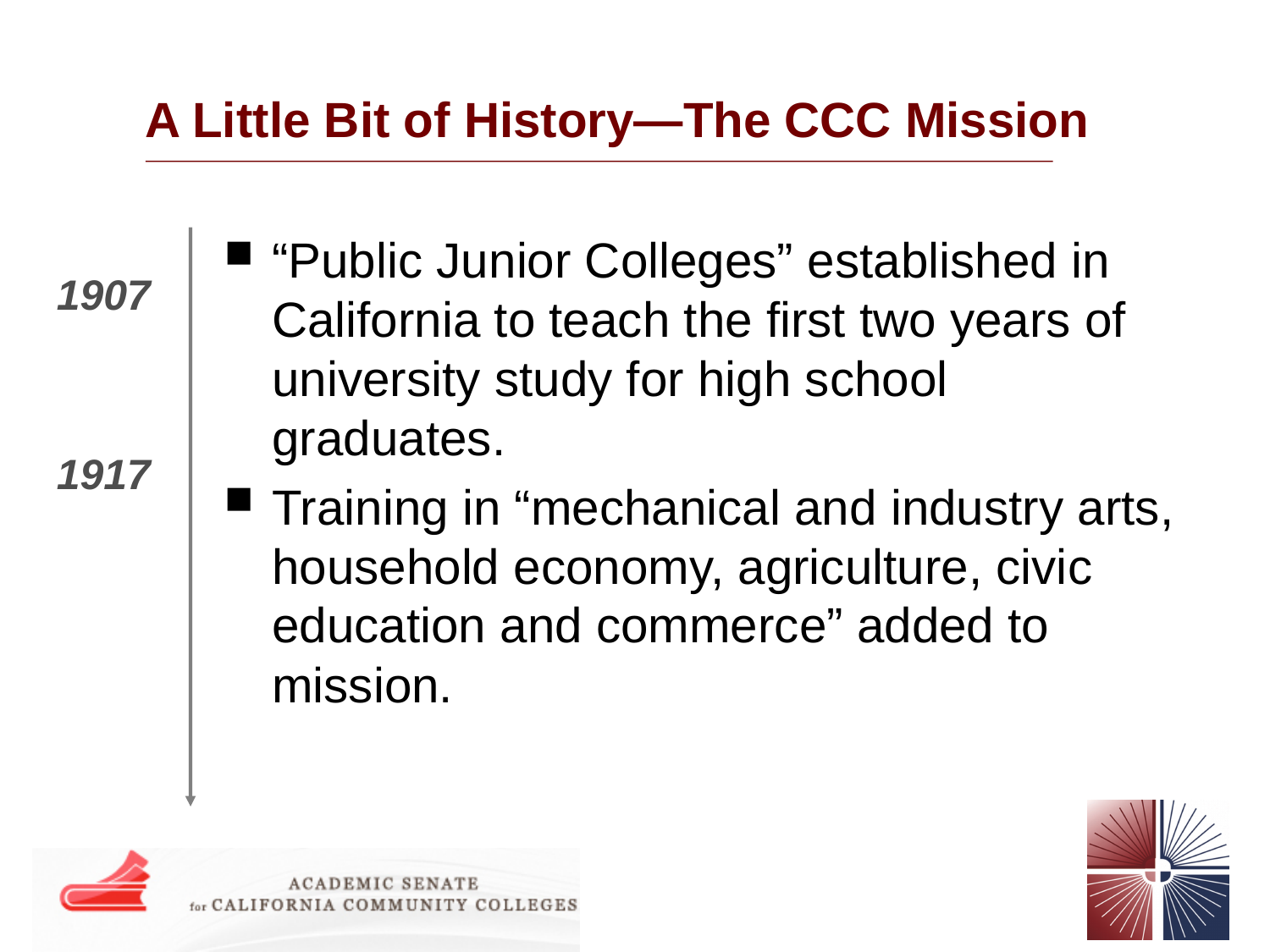

# A Little Bit of History—The CCC Mission
“Public Junior Colleges” established in California to teach the first two years of university study for high school graduates.
Training in “mechanical and industry arts, household economy, agriculture, civic education and commerce” added to mission.

1907

1917